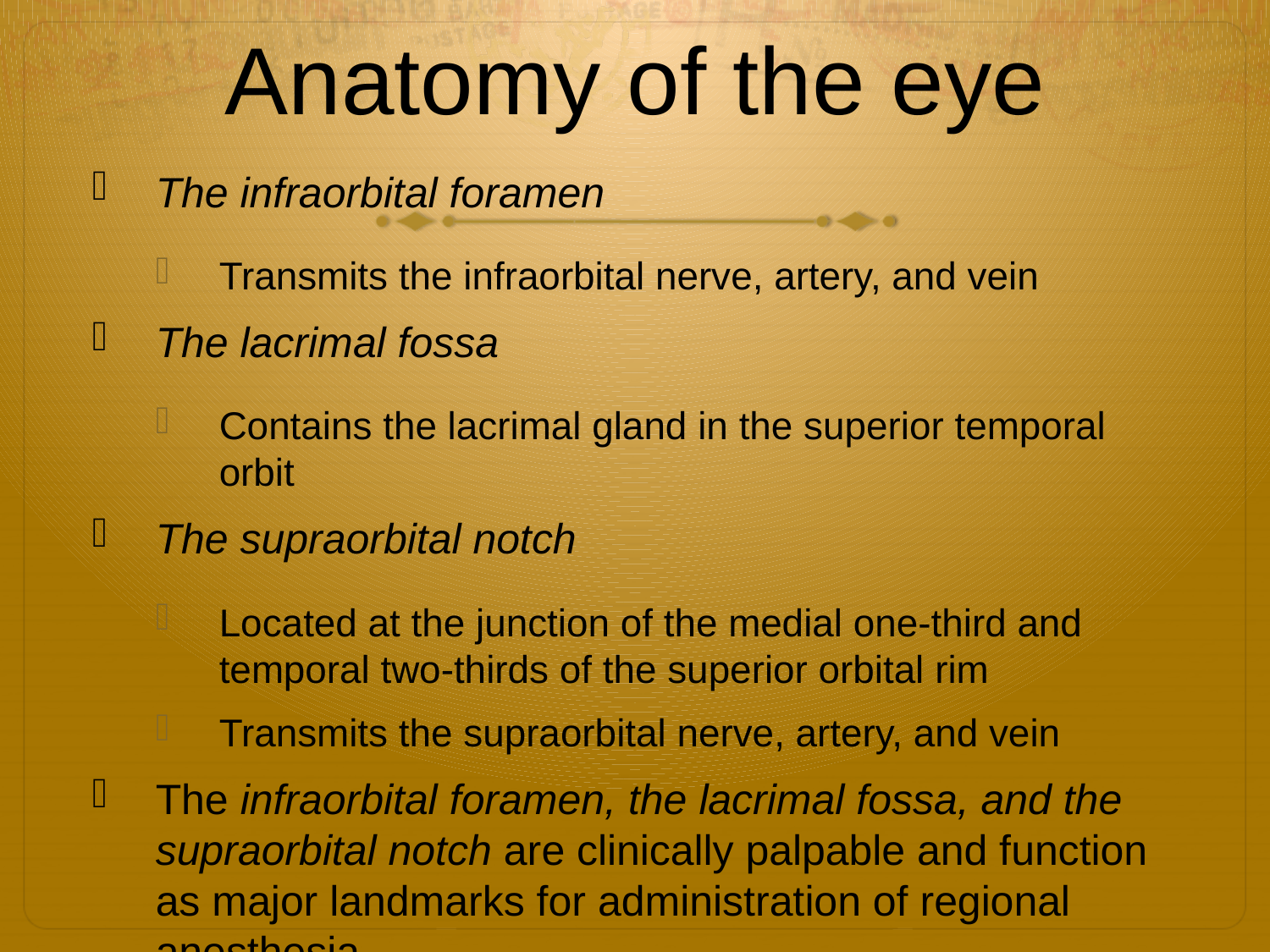

# Anatomy of the eye
The infraorbital foramen
Transmits the infraorbital nerve, artery, and vein
The lacrimal fossa
Contains the lacrimal gland in the superior temporal orbit
The supraorbital notch
Located at the junction of the medial one-third and temporal two-thirds of the superior orbital rim
Transmits the supraorbital nerve, artery, and vein
The infraorbital foramen, the lacrimal fossa, and the supraorbital notch are clinically palpable and function as major landmarks for administration of regional anesthesia